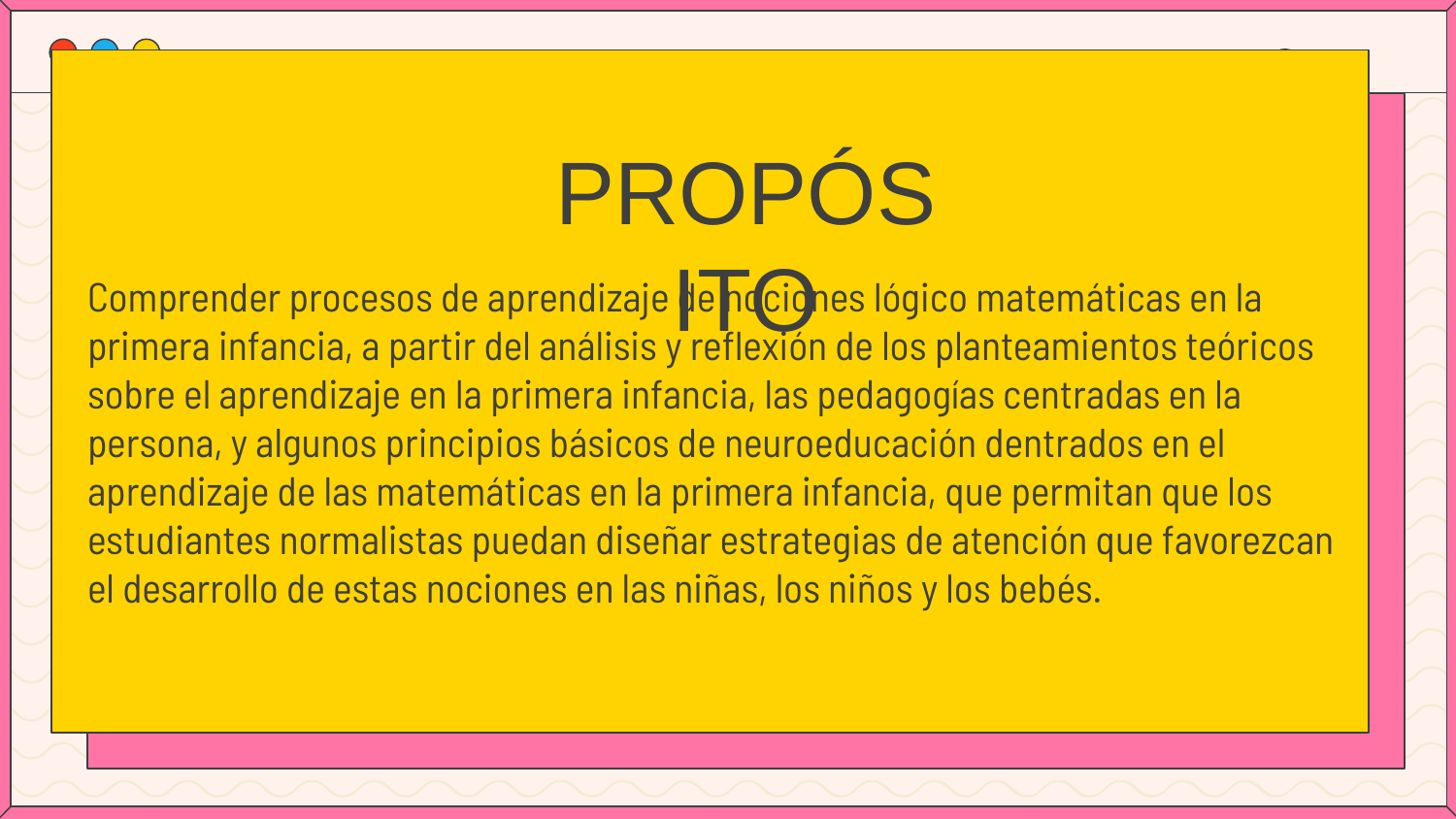

# PROPÓSITO
Comprender procesos de aprendizaje de nociones lógico matemáticas en la primera infancia, a partir del análisis y reflexión de los planteamientos teóricos sobre el aprendizaje en la primera infancia, las pedagogías centradas en la persona, y algunos principios básicos de neuroeducación dentrados en el aprendizaje de las matemáticas en la primera infancia, que permitan que los estudiantes normalistas puedan diseñar estrategias de atención que favorezcan el desarrollo de estas nociones en las niñas, los niños y los bebés.